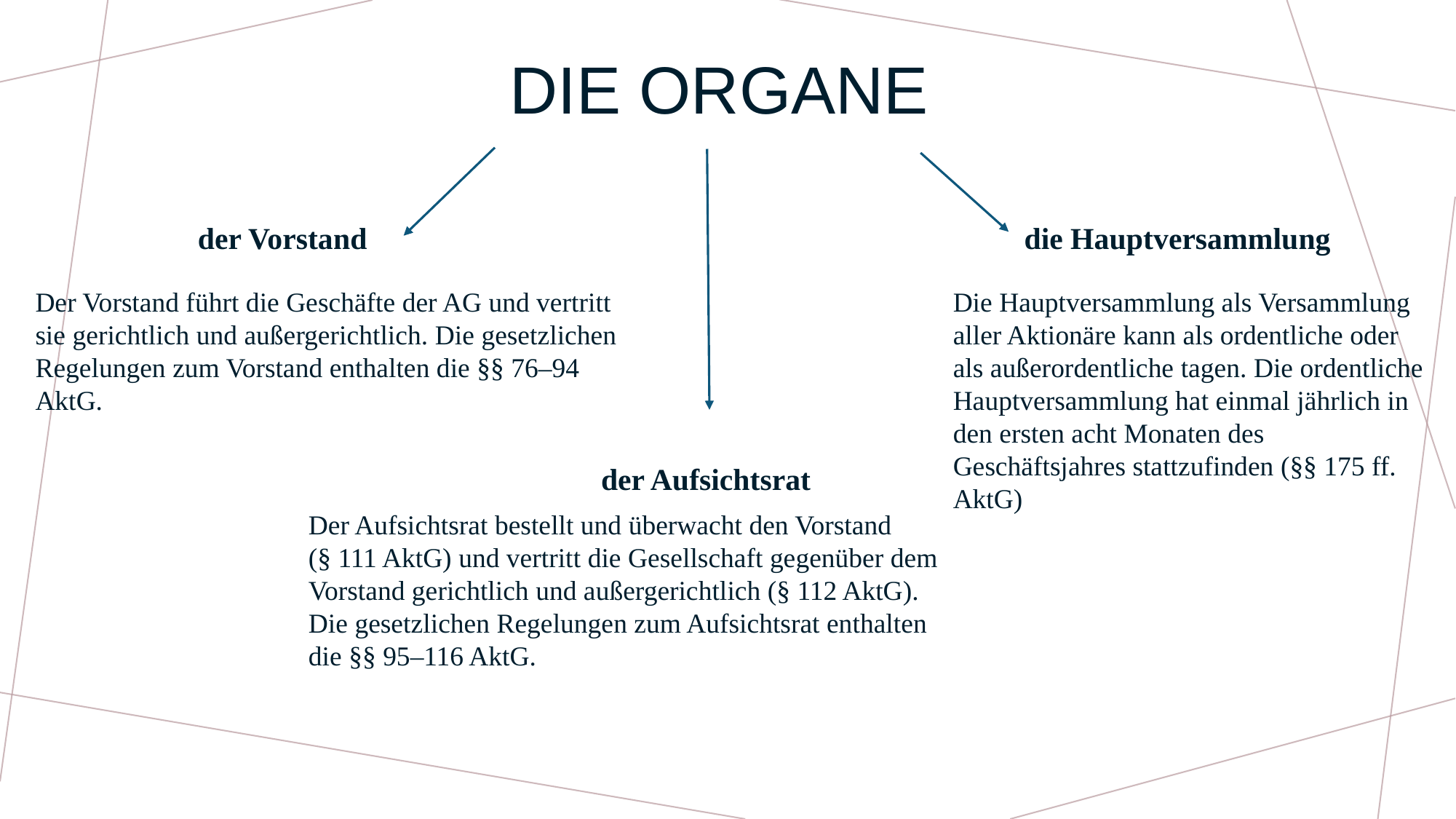

# Die organe
die Hauptversammlung
der Vorstand
Der Vorstand führt die Geschäfte der AG und vertritt sie gerichtlich und außergerichtlich. Die gesetzlichen Regelungen zum Vorstand enthalten die §§ 76–94 AktG.
Die Hauptversammlung als Versammlung aller Aktionäre kann als ordentliche oder als außerordentliche tagen. Die ordentliche Hauptversammlung hat einmal jährlich in den ersten acht Monaten des Geschäftsjahres stattzufinden (§§ 175 ff. AktG)

der Aufsichtsrat
Der Aufsichtsrat bestellt und überwacht den Vorstand (§ 111 AktG) und vertritt die Gesellschaft gegenüber dem Vorstand gerichtlich und außergerichtlich (§ 112 AktG). Die gesetzlichen Regelungen zum Aufsichtsrat enthalten die §§ 95–116 AktG.